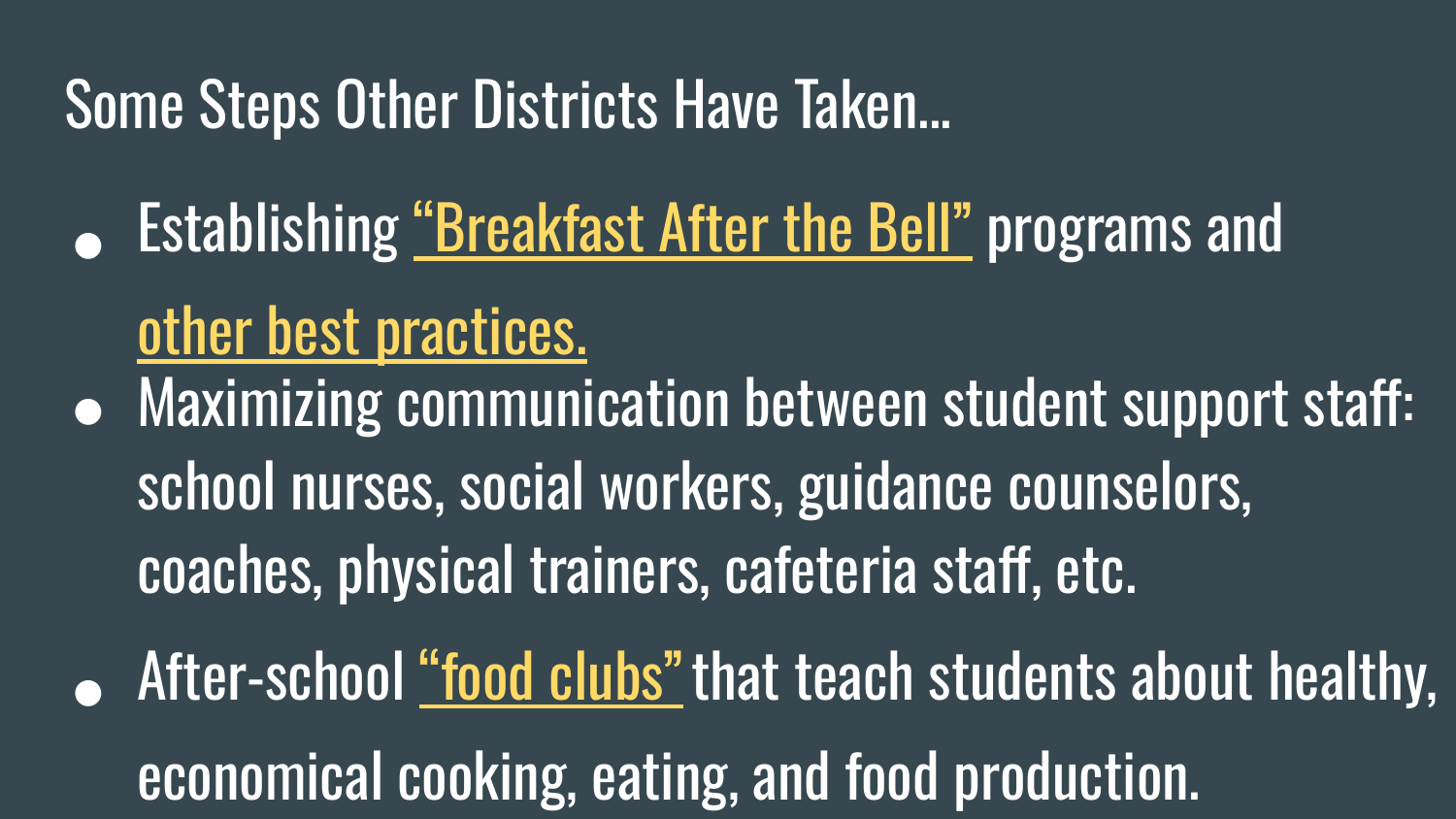

# Some Steps Other Districts Have Taken...
Establishing “Breakfast After the Bell” programs and other best practices.
Maximizing communication between student support staff: school nurses, social workers, guidance counselors, coaches, physical trainers, cafeteria staff, etc.
After-school “food clubs” that teach students about healthy, economical cooking, eating, and food production.